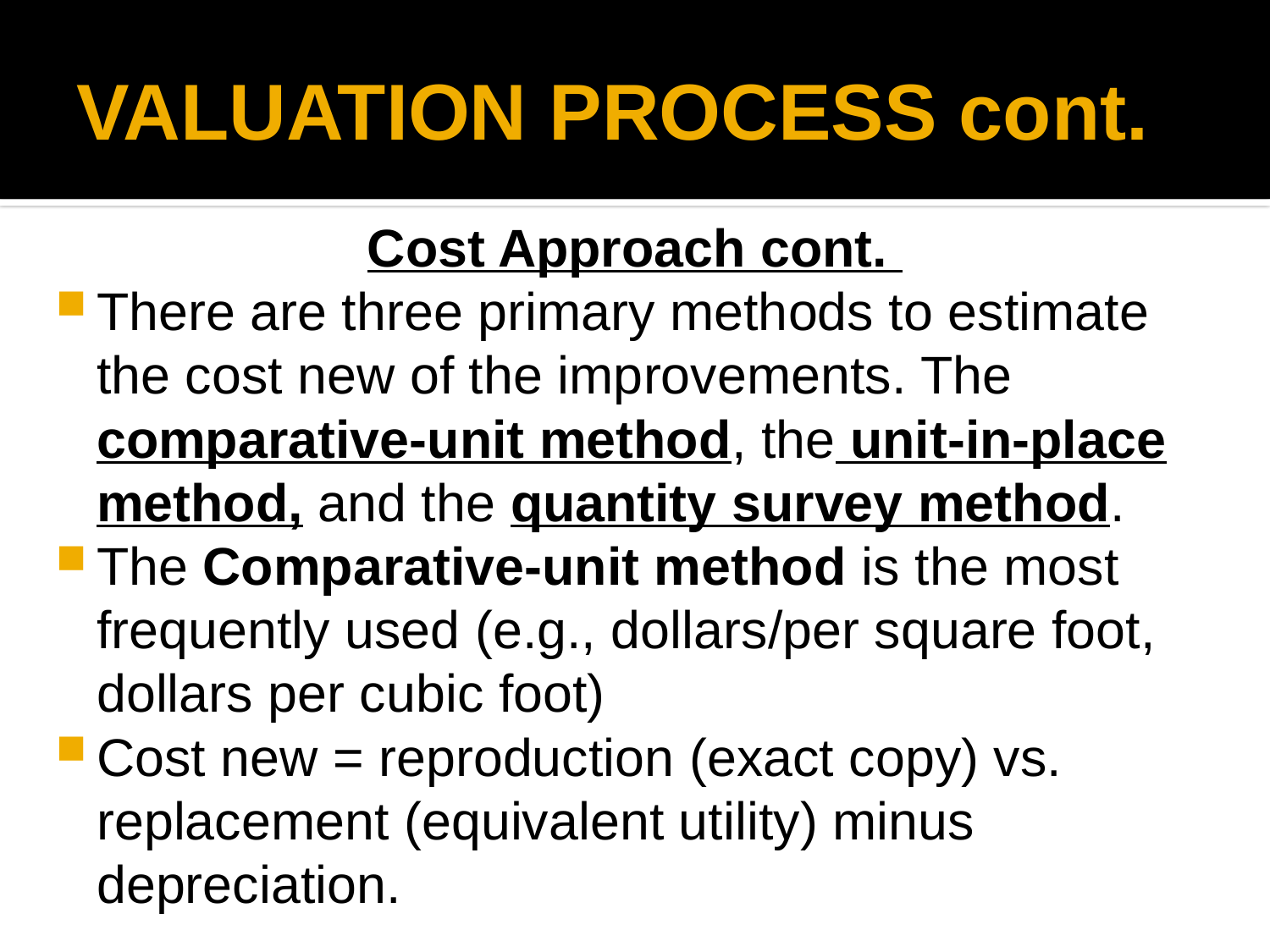

# VALUATION PROCESS cont.
Cost Approach cont.
There are three primary methods to estimate the cost new of the improvements. The comparative-unit method, the unit-in-place method, and the quantity survey method.
The Comparative-unit method is the most frequently used (e.g., dollars/per square foot, dollars per cubic foot)
Cost new = reproduction (exact copy) vs. replacement (equivalent utility) minus depreciation.